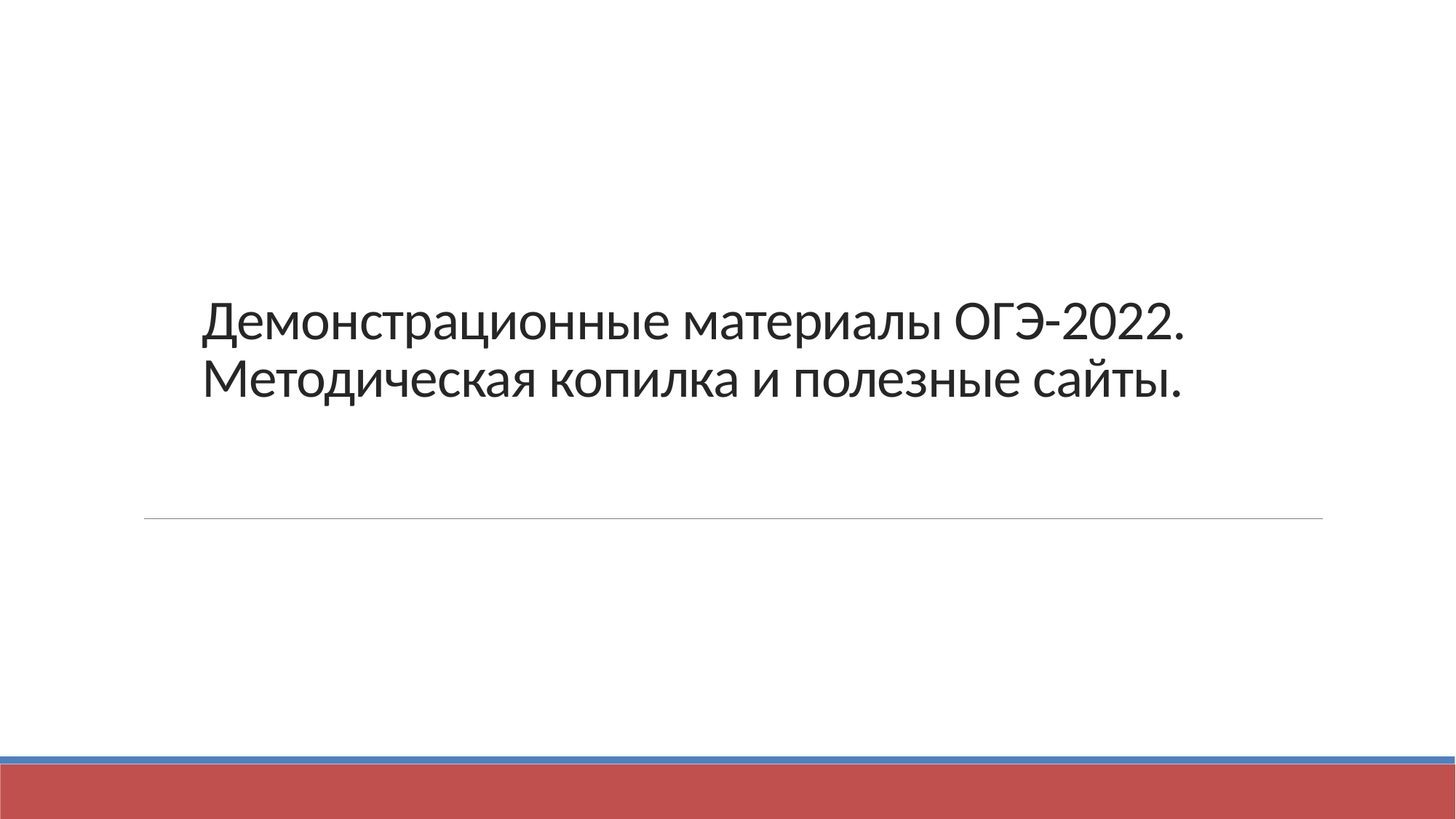

# Демонстрационные материалы ОГЭ-2022. Методическая копилка и полезные сайты.